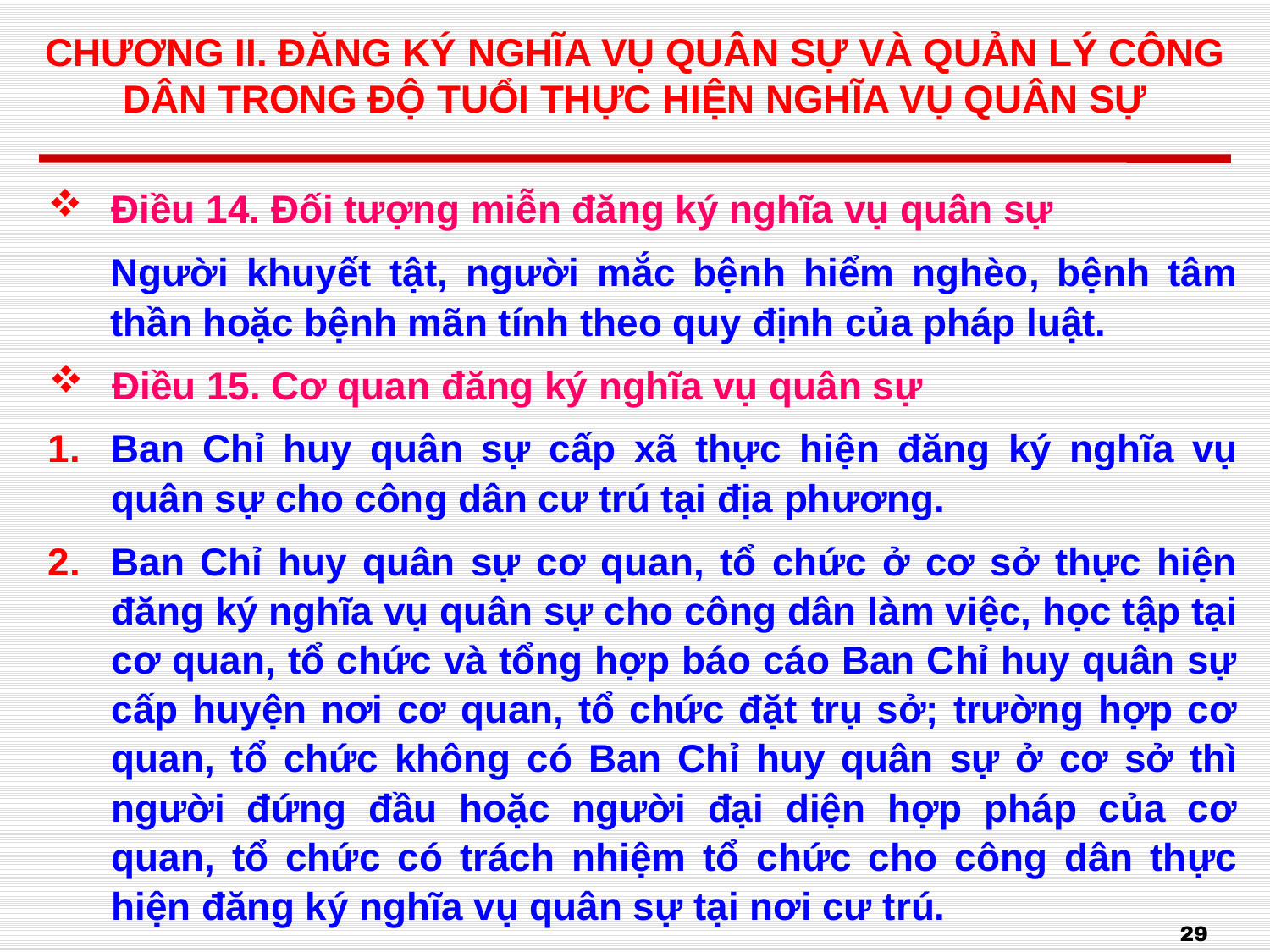

# CHƯƠNG II. ĐĂNG KÝ NGHĨA VỤ QUÂN SỰ VÀ QUẢN LÝ CÔNG DÂN TRONG ĐỘ TUỔI THỰC HIỆN NGHĨA VỤ QUÂN SỰ
Điều 14. Đối tượng miễn đăng ký nghĩa vụ quân sự
Người khuyết tật, người mắc bệnh hiểm nghèo, bệnh tâm thần hoặc bệnh mãn tính theo quy định của pháp luật.
Điều 15. Cơ quan đăng ký nghĩa vụ quân sự
Ban Chỉ huy quân sự cấp xã thực hiện đăng ký nghĩa vụ quân sự cho công dân cư trú tại địa phương.
Ban Chỉ huy quân sự cơ quan, tổ chức ở cơ sở thực hiện đăng ký nghĩa vụ quân sự cho công dân làm việc, học tập tại cơ quan, tổ chức và tổng hợp báo cáo Ban Chỉ huy quân sự cấp huyện nơi cơ quan, tổ chức đặt trụ sở; trường hợp cơ quan, tổ chức không có Ban Chỉ huy quân sự ở cơ sở thì người đứng đầu hoặc người đại diện hợp pháp của cơ quan, tổ chức có trách nhiệm tổ chức cho công dân thực hiện đăng ký nghĩa vụ quân sự tại nơi cư trú.